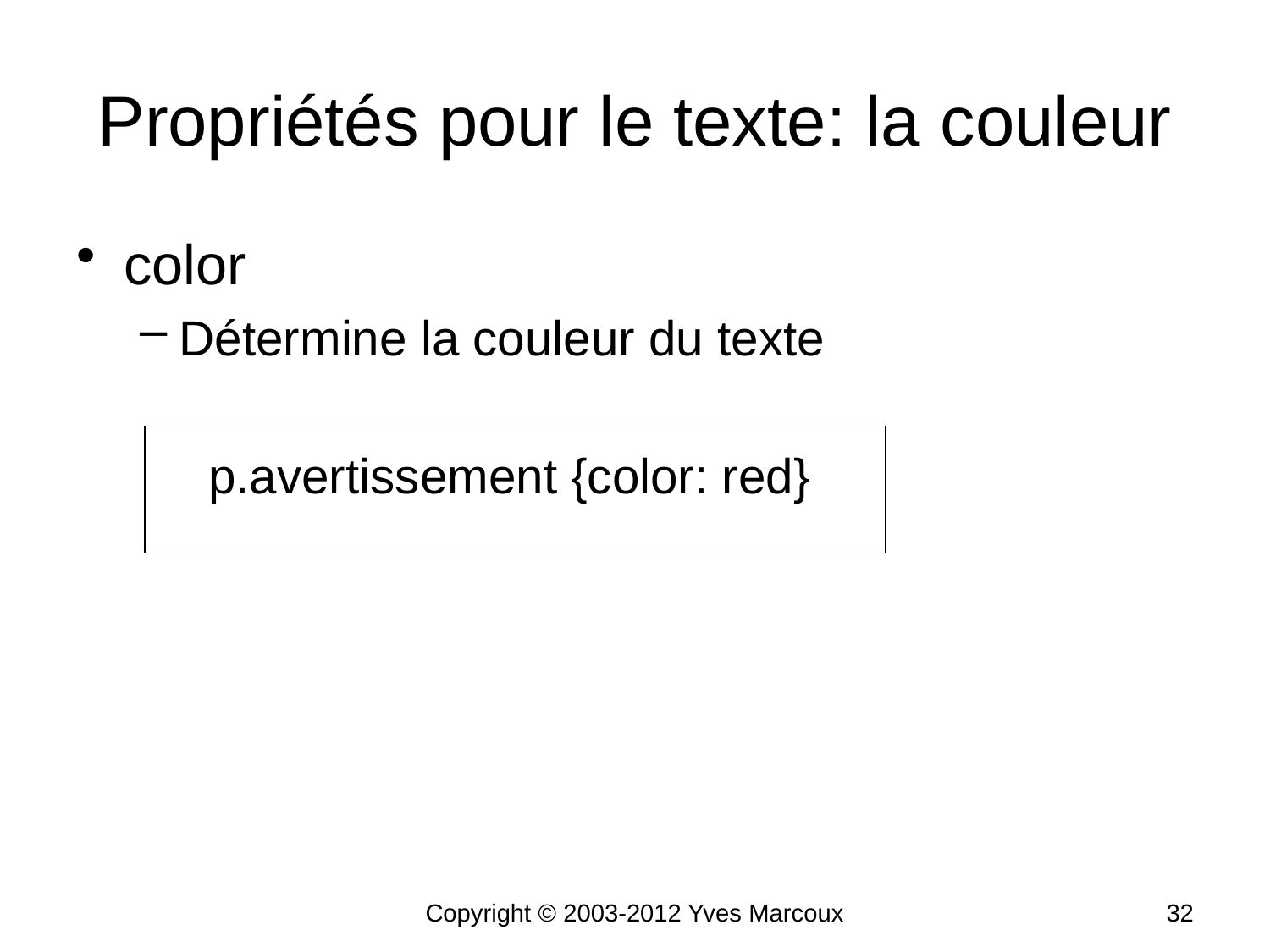

# Propriétés pour le texte: la couleur
color
Détermine la couleur du texte

     p.avertissement {color: red}

Copyright © 2003-2012 Yves Marcoux
32